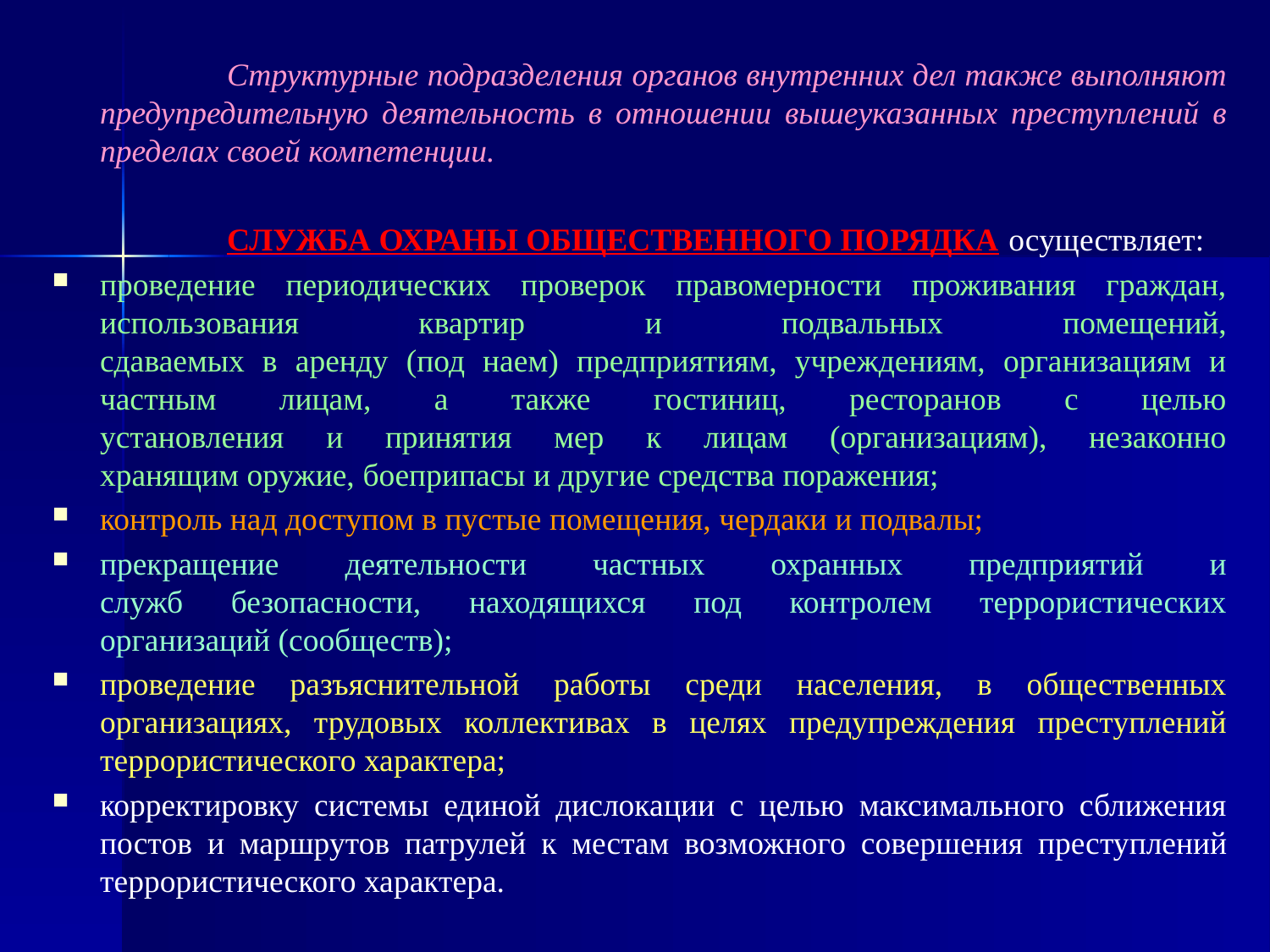

Структурные подразделения органов внутренних дел также выполняют предупредительную деятельность в отношении вышеуказанных преступлений в пределах своей компетенции.

		СЛУЖБА ОХРАНЫ ОБЩЕСТВЕННОГО ПОРЯДКА осуществляет:
проведение периодических проверок правомерности проживания граждан, использования квартир и подвальных помещений,
сдаваемых в аренду (под наем) предприятиям, учреждениям, организациям и частным лицам, а также гостиниц, ресторанов с целью
установления и принятия мер к лицам (организациям), незаконно
хранящим оружие, боеприпасы и другие средства поражения;
контроль над доступом в пустые помещения, чердаки и подвалы;
прекращение деятельности частных охранных предприятий и
служб безопасности, находящихся под контролем террористических
организаций (сообществ);
проведение разъяснительной работы среди населения, в общественных организациях, трудовых коллективах в целях предупреждения преступлений террористического характера;
корректировку системы единой дислокации с целью максимального сближения постов и маршрутов патрулей к местам воз­можного совершения преступлений террористического характера.